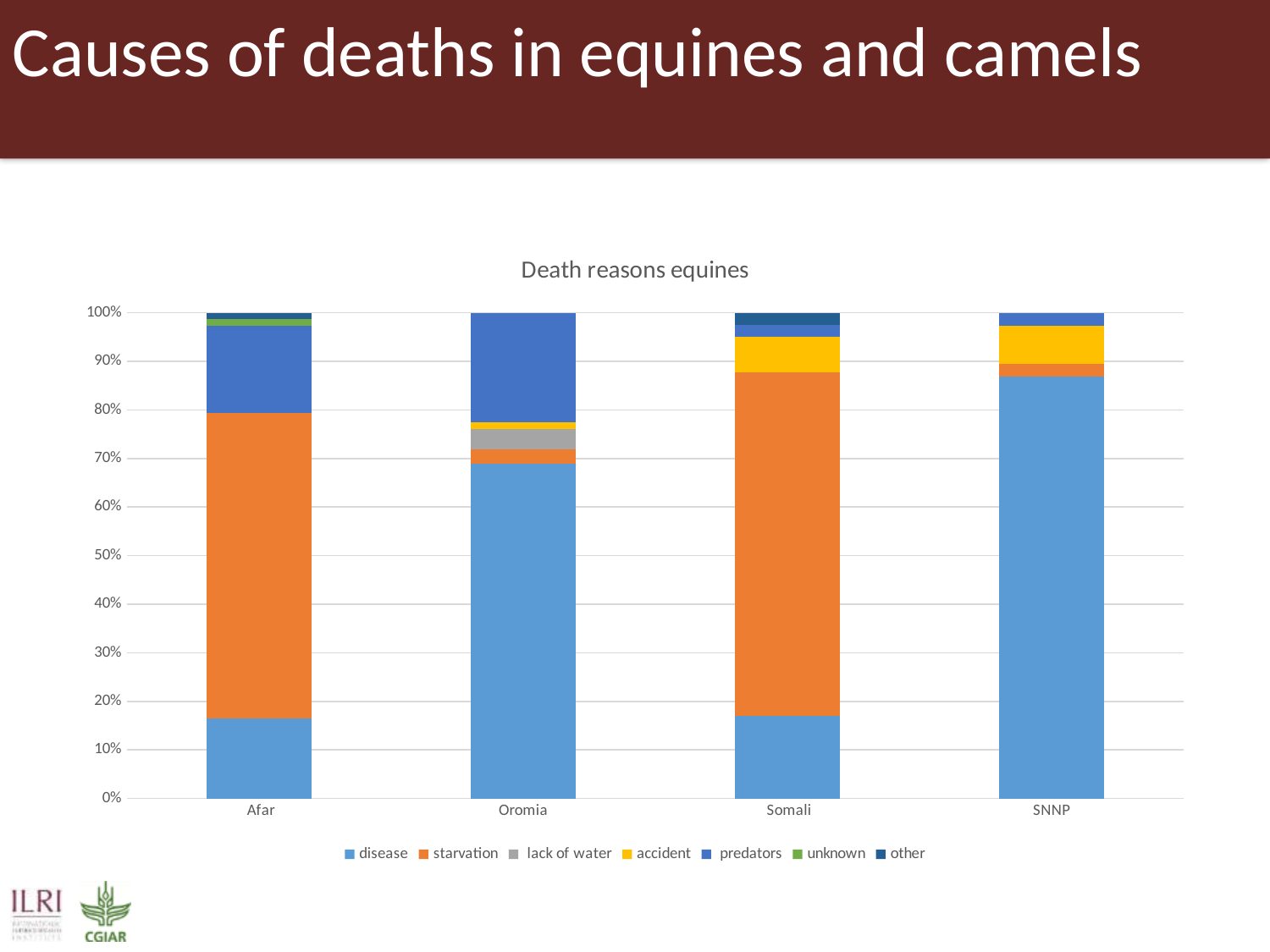

# Causes of deaths in equines and camels

### Chart: Death reasons equines

| Category | disease | starvation |  lack of water | accident |  predators | unknown | other |
|---|---|---|---|---|---|---|---|
|  Afar | 12.0 | 46.0 | 0.0 | 0.0 | 13.0 | 1.0 | 1.0 |
| Oromia | 49.0 | 2.0 | 3.0 | 1.0 | 16.0 | 0.0 | 0.0 |
|  Somali | 7.0 | 29.0 | 0.0 | 3.0 | 1.0 | 0.0 | 1.0 |
| SNNP | 33.0 | 1.0 | 0.0 | 3.0 | 1.0 | 0.0 | 0.0 |